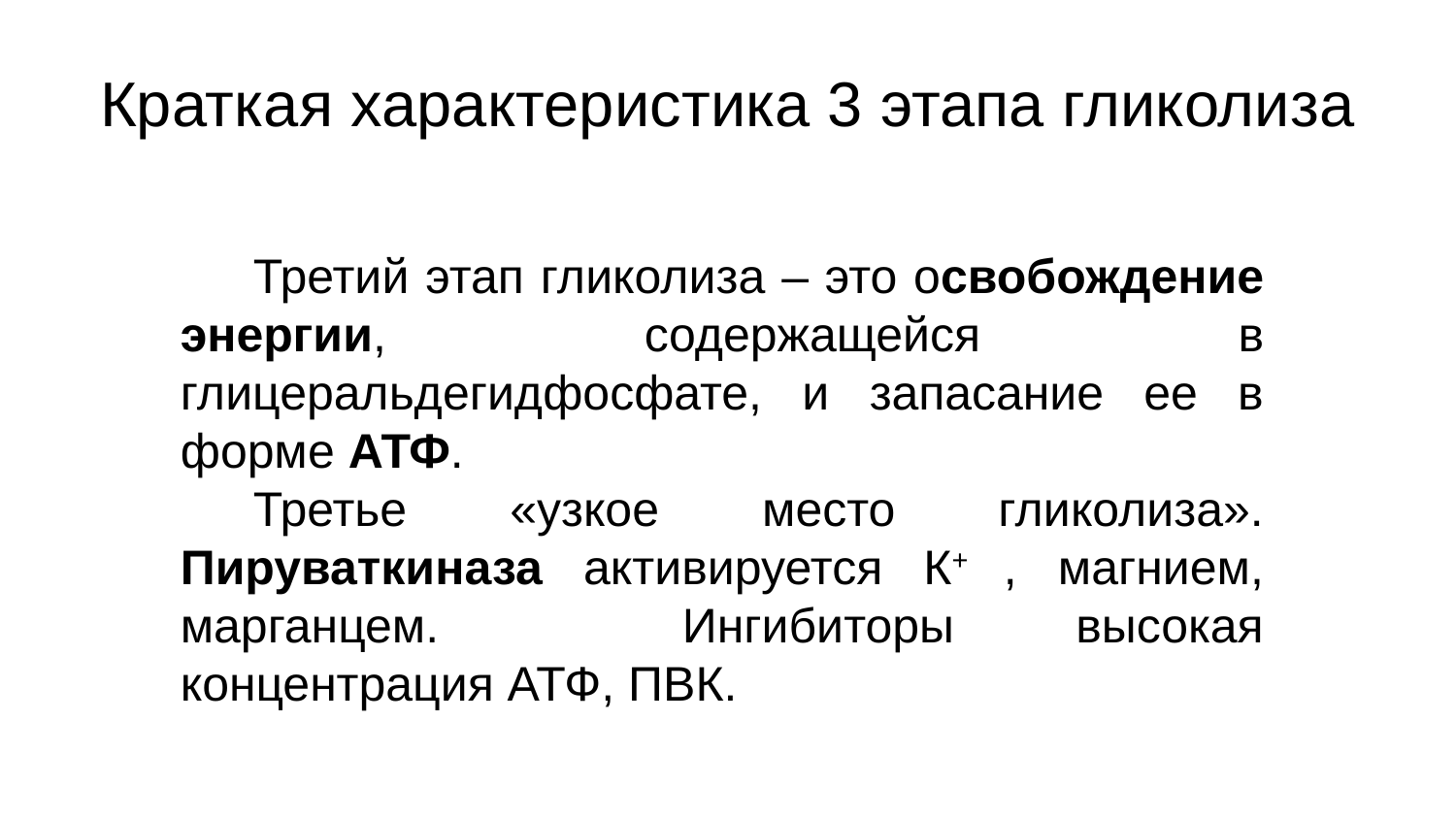

# Краткая характеристика 3 этапа гликолиза
Третий этап гликолиза – это освобождение энергии, содержащейся в глицеральдегидфосфате, и запасание ее в форме АТФ.
Третье «узкое место гликолиза». Пируваткиназа активируется К+ , магнием, марганцем.  Ингибиторы высокая концентрация АТФ, ПВК.